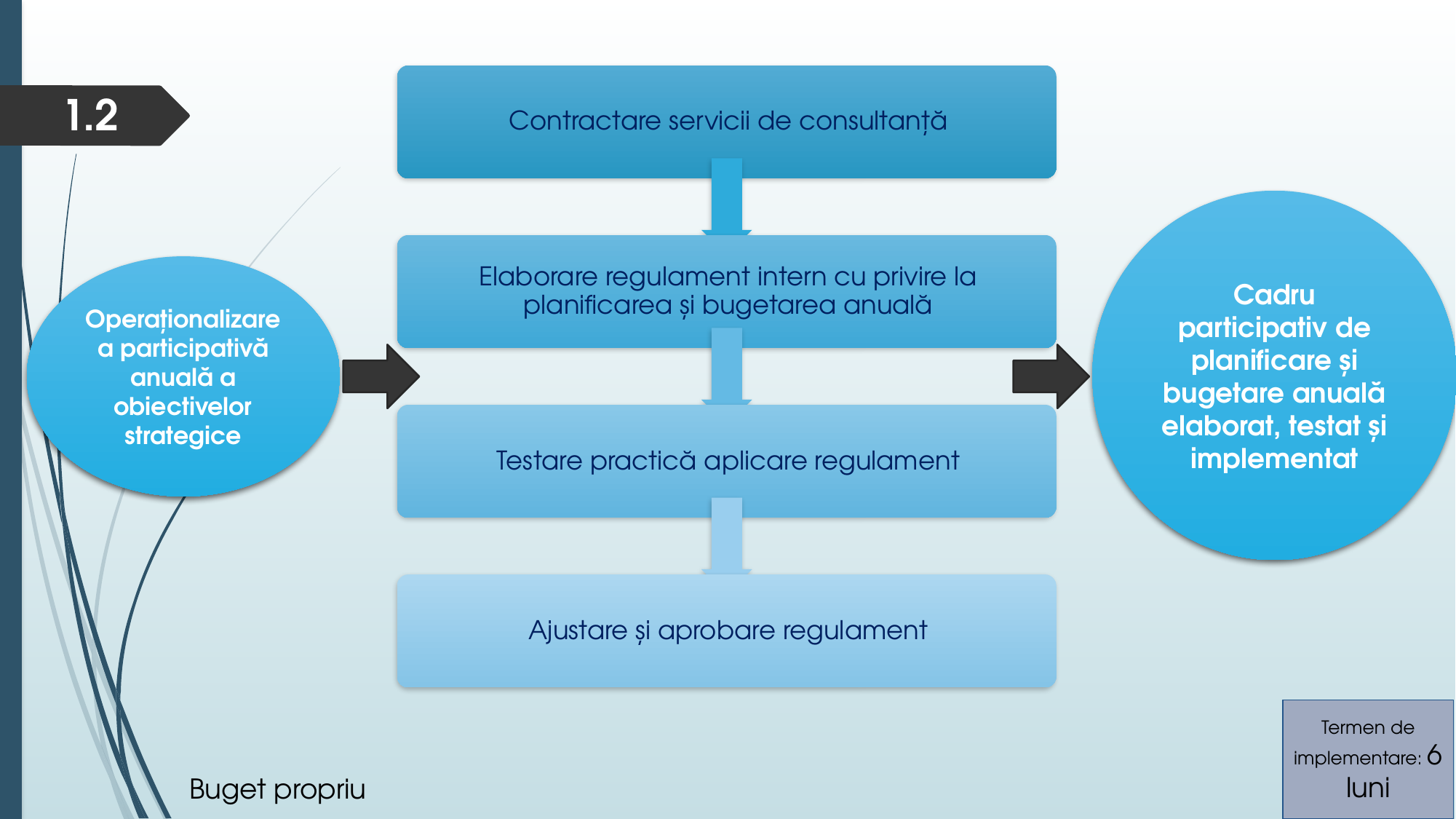

Contractare servicii de consultanță

Elaborare regulament intern cu privire la planificarea și bugetarea anuală

Testare practică aplicare regulament

Ajustare și aprobare regulament
1.2
Cadru participativ de planificare și bugetare anuală elaborat, testat și implementat
Operaționalizarea participativă anuală a obiectivelor strategice

Termen de implementare: 6 luni
Buget propriu